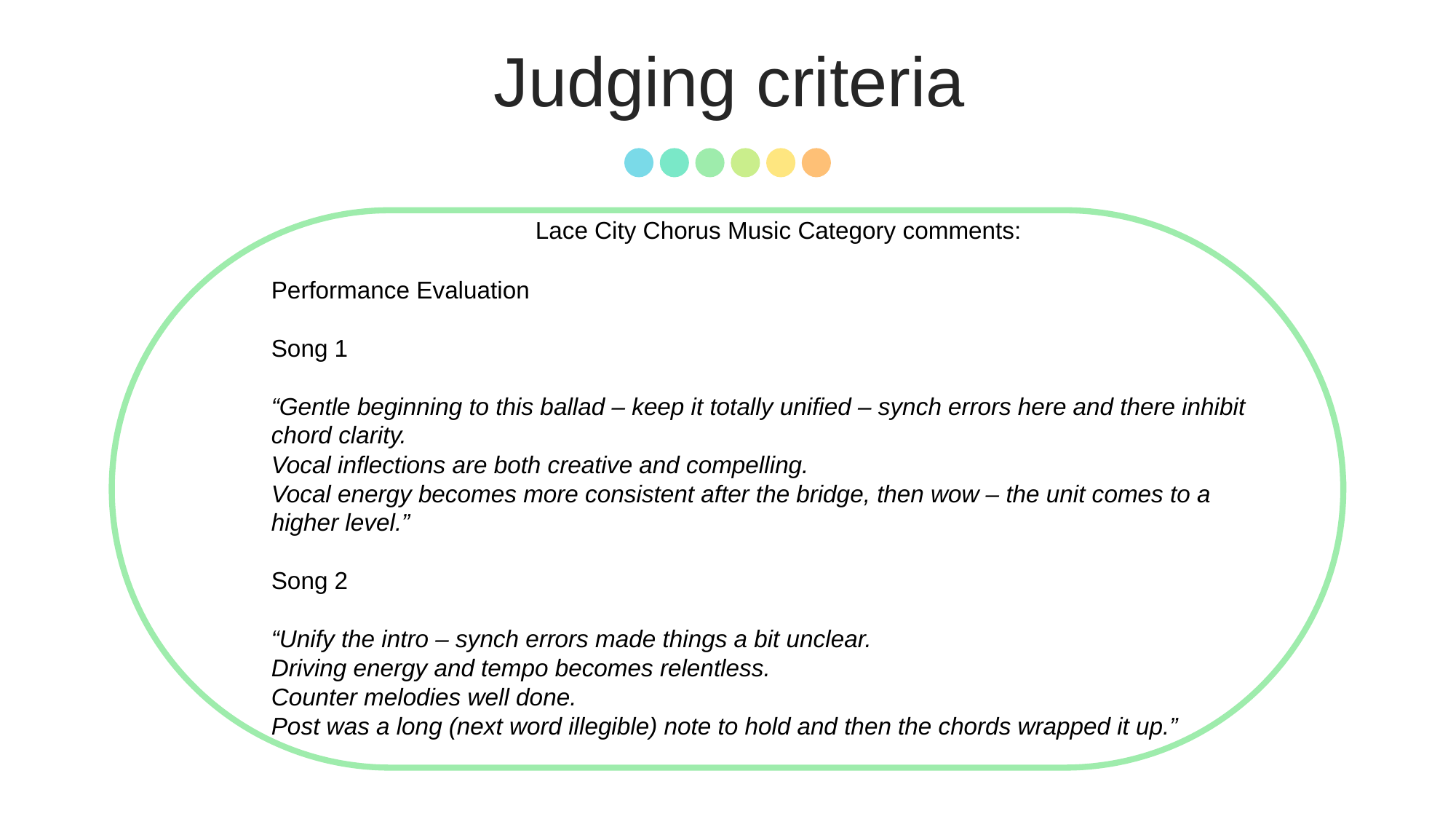

Judging criteria
 Lace City Chorus Music Category comments:

Performance Evaluation

Song 1

“Gentle beginning to this ballad – keep it totally unified – synch errors here and there inhibit chord clarity.
Vocal inflections are both creative and compelling.
Vocal energy becomes more consistent after the bridge, then wow – the unit comes to a higher level.”

Song 2

“Unify the intro – synch errors made things a bit unclear.
Driving energy and tempo becomes relentless.
Counter melodies well done.
Post was a long (next word illegible) note to hold and then the chords wrapped it up.”

### Chart

| Category |
|---|